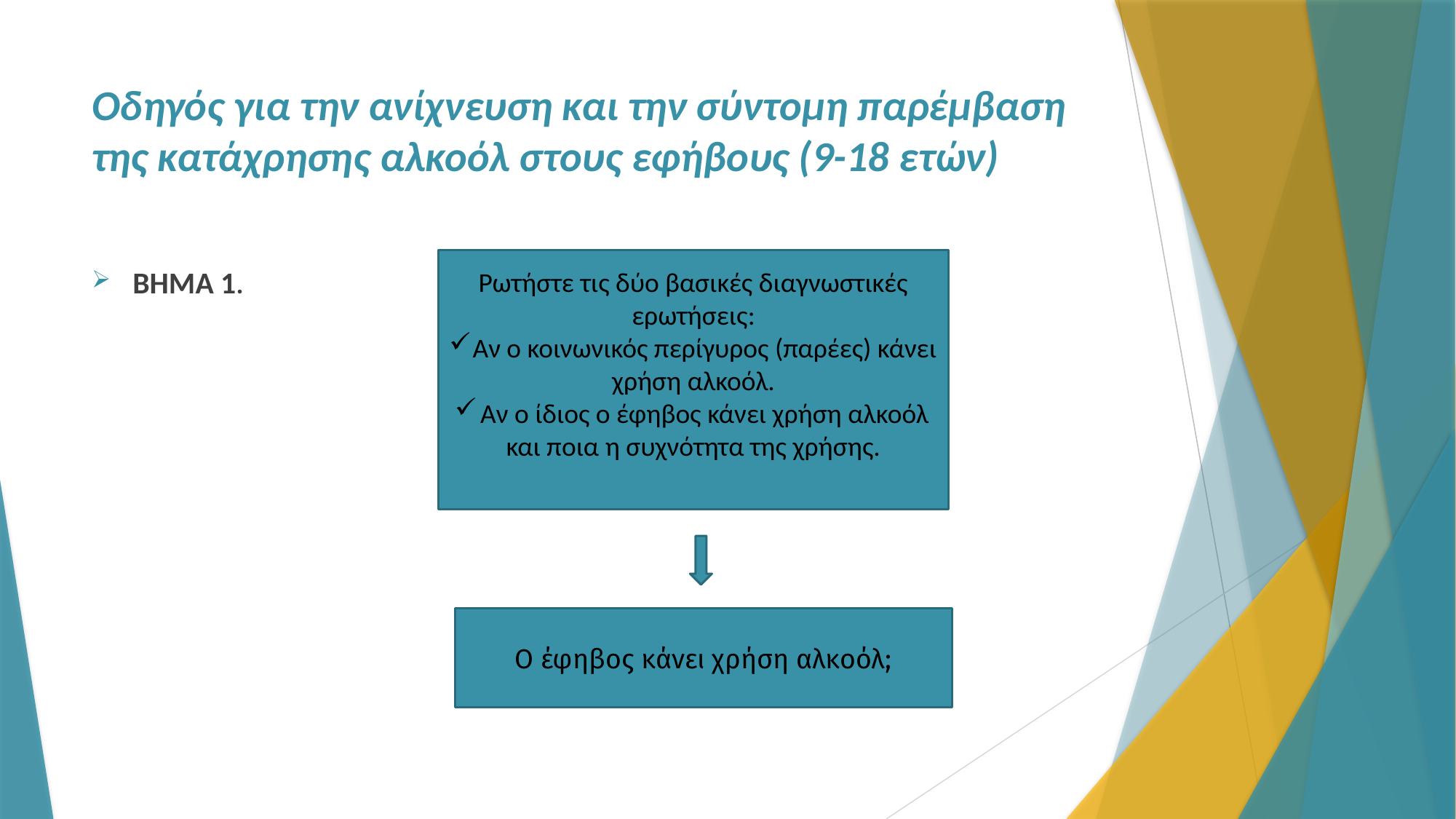

# Οδηγός για την ανίχνευση και την σύντομη παρέμβαση της κατάχρησης αλκοόλ στους εφήβους (9-18 ετών)

ΒΗΜΑ 1.
Ρωτήστε τις δύο βασικές διαγνωστικές ερωτήσεις:
Αν ο κοινωνικός περίγυρος (παρέες) κάνει χρήση αλκοόλ.
Αν ο ίδιος ο έφηβος κάνει χρήση αλκοόλ και ποια η συχνότητα της χρήσης.

Ο έφηβος κάνει χρήση αλκοόλ;